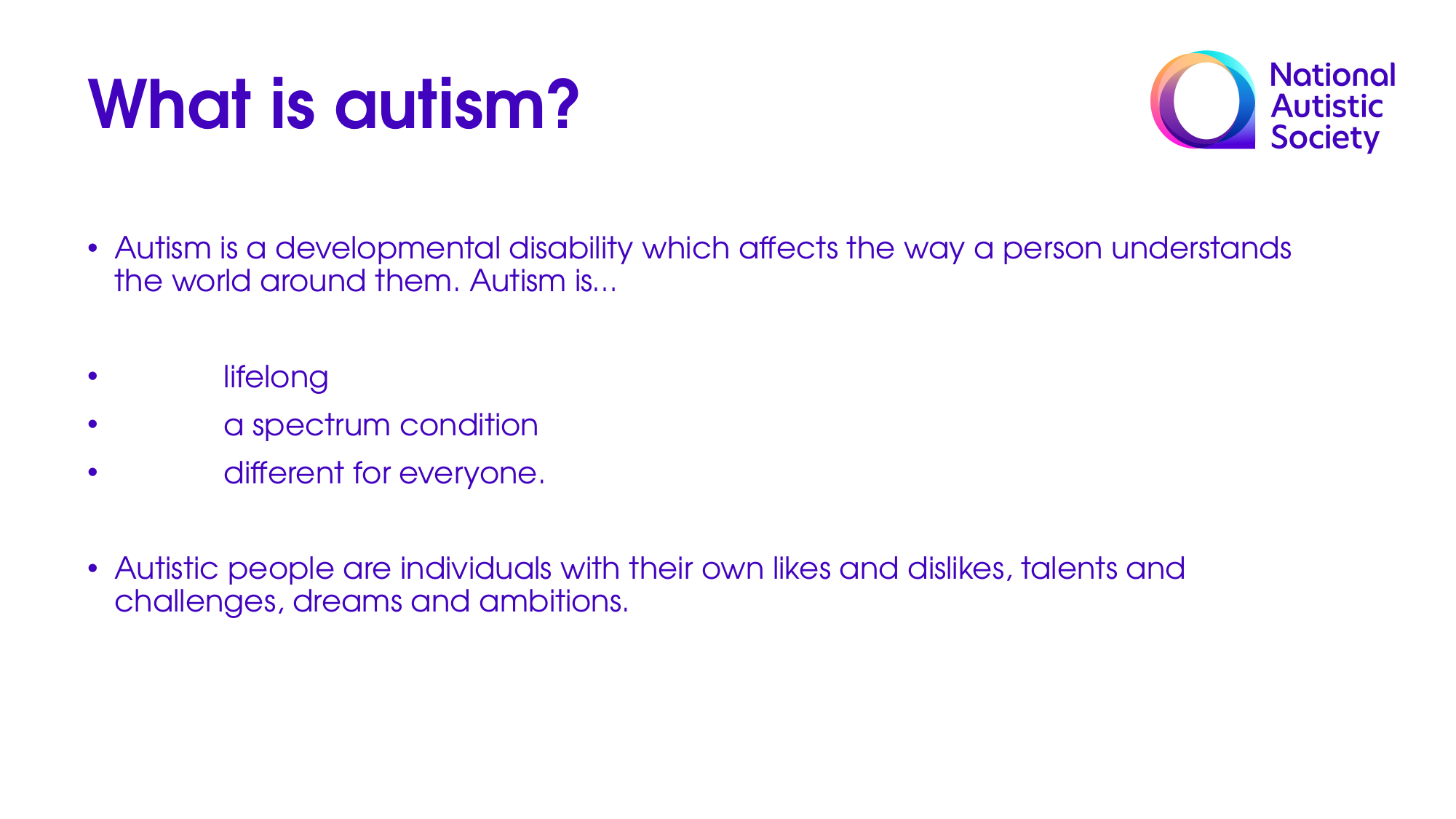

What is autism?
Autism is a developmental disability which affects the way a person understands the world around them. Autism is…

	lifelong
	a spectrum condition
	different for everyone.

Autistic people are individuals with their own likes and dislikes, talents and challenges, dreams and ambitions.